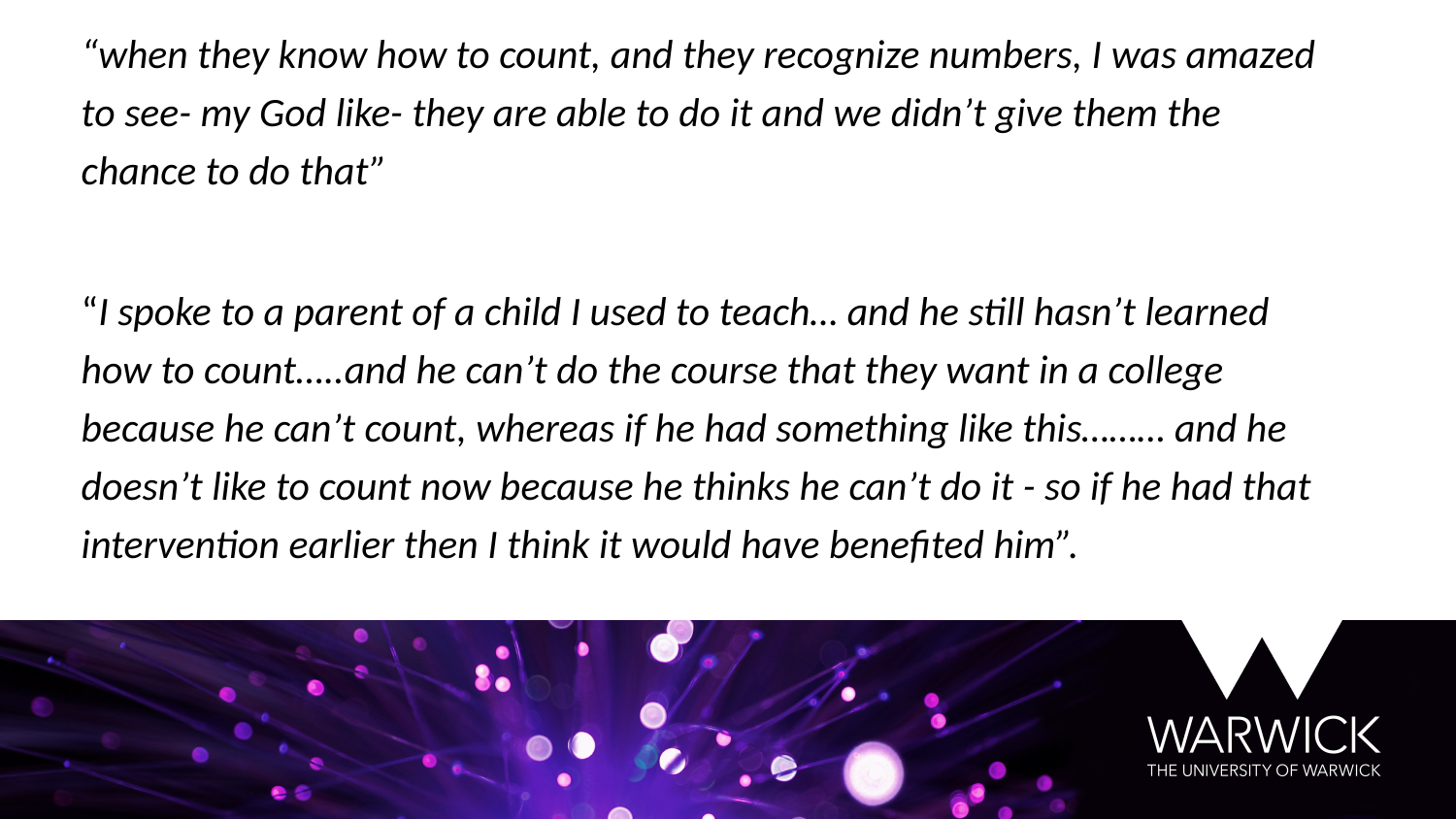

“when they know how to count, and they recognize numbers, I was amazed to see- my God like- they are able to do it and we didn’t give them the chance to do that”

“I spoke to a parent of a child I used to teach… and he still hasn’t learned how to count…..and he can’t do the course that they want in a college because he can’t count, whereas if he had something like this……… and he doesn’t like to count now because he thinks he can’t do it - so if he had that intervention earlier then I think it would have benefited him”.